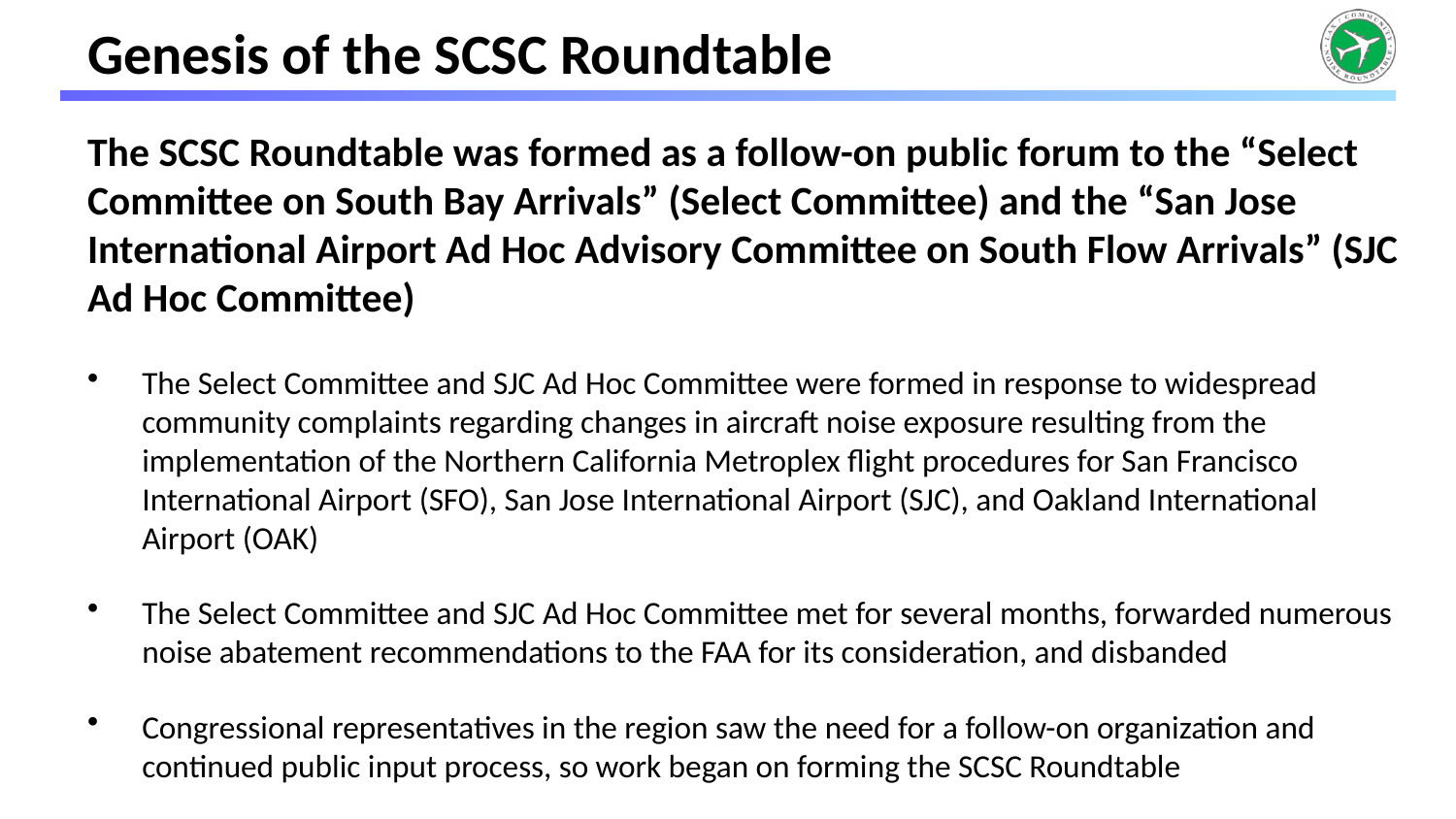

# Presentation Outline
Genesis of the SCSC Roundtable
The SCSC Roundtable was formed as a follow-on public forum to the “Select Committee on South Bay Arrivals” (Select Committee) and the “San Jose International Airport Ad Hoc Advisory Committee on South Flow Arrivals” (SJC Ad Hoc Committee)
The Select Committee and SJC Ad Hoc Committee were formed in response to widespread community complaints regarding changes in aircraft noise exposure resulting from the implementation of the Northern California Metroplex flight procedures for San Francisco International Airport (SFO), San Jose International Airport (SJC), and Oakland International Airport (OAK)
The Select Committee and SJC Ad Hoc Committee met for several months, forwarded numerous noise abatement recommendations to the FAA for its consideration, and disbanded
Congressional representatives in the region saw the need for a follow-on organization and continued public input process, so work began on forming the SCSC Roundtable